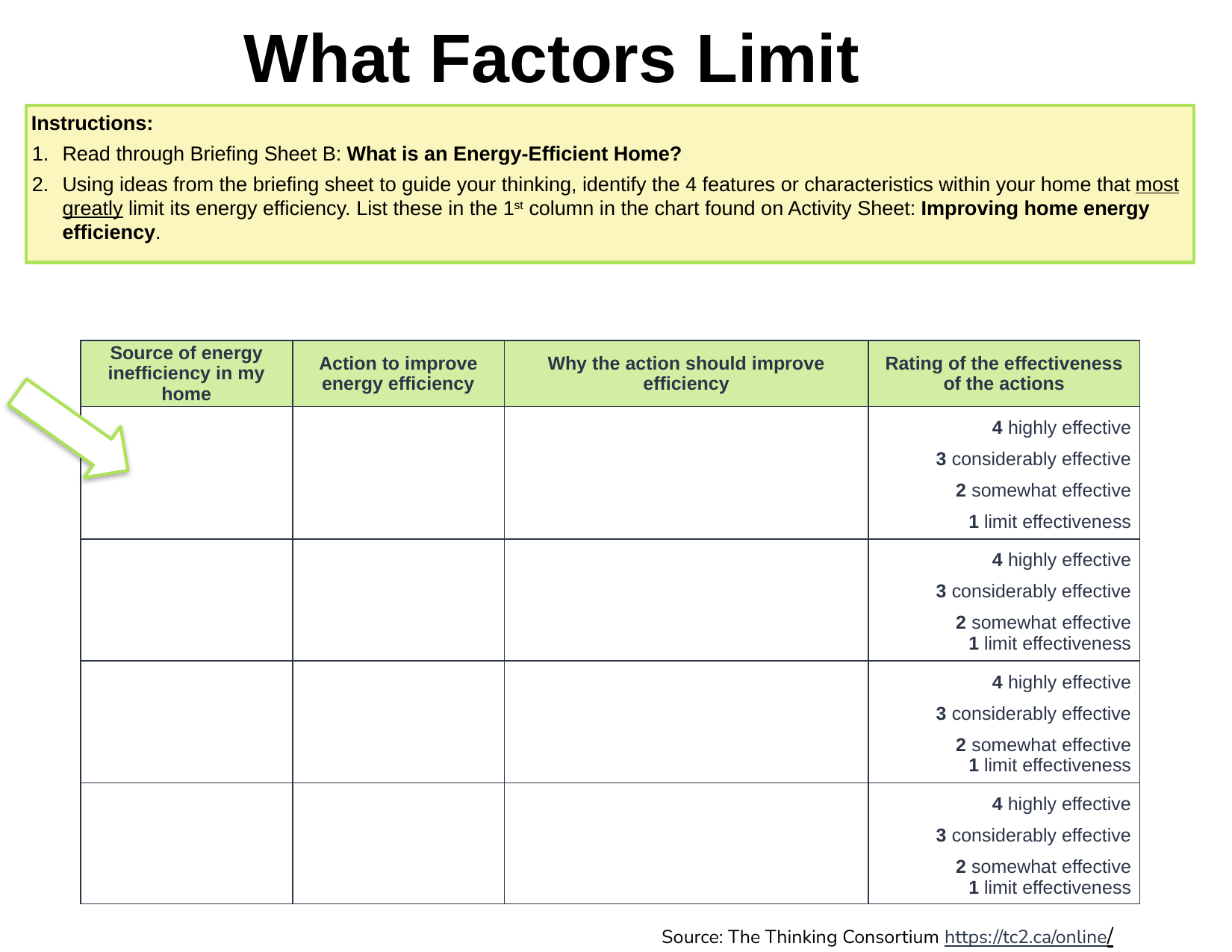

# What Factors Limit Energy Efficiency?
Instructions:
Read through Briefing Sheet B: What is an Energy-Efficient Home?
Using ideas from the briefing sheet to guide your thinking, identify the 4 features or characteristics within your home that most greatly limit its energy efficiency. List these in the 1st column in the chart found on Activity Sheet: Improving home energy efficiency.
| Source of energy inefficiency in my home | Action to improve energy efficiency | Why the action should improve efficiency | Rating of the effectiveness of the actions |
| --- | --- | --- | --- |
|  |  |  | 4 highly effective 3 considerably effective 2 somewhat effective 1 limit effectiveness |
|  |  |  | 4 highly effective 3 considerably effective 2 somewhat effective 1 limit effectiveness |
|  |  |  | 4 highly effective 3 considerably effective 2 somewhat effective 1 limit effectiveness |
|  |  |  | 4 highly effective 3 considerably effective 2 somewhat effective 1 limit effectiveness |

Source: The Thinking Consortium https://tc2.ca/online/